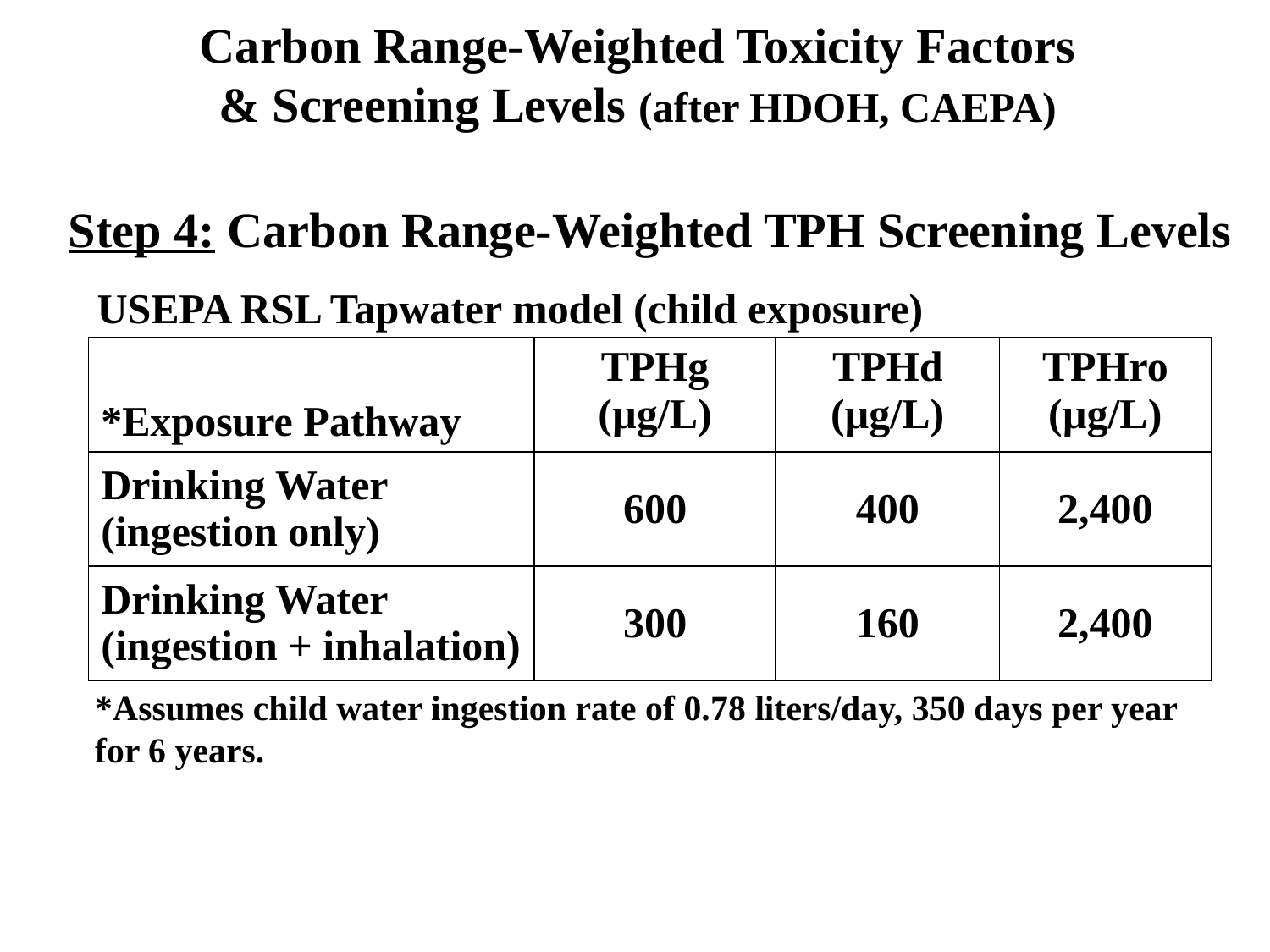

Carbon Range-Weighted Toxicity Factors
& Screening Levels (after HDOH, CAEPA)
Step 4: Carbon Range-Weighted TPH Screening Levels
USEPA RSL Tapwater model (child exposure)
| \*Exposure Pathway | TPHg (µg/L) | TPHd (µg/L) | TPHro (µg/L) |
| --- | --- | --- | --- |
| Drinking Water (ingestion only) | 600 | 400 | 2,400 |
| Drinking Water (ingestion + inhalation) | 300 | 160 | 2,400 |
*Assumes child water ingestion rate of 0.78 liters/day, 350 days per year for 6 years.